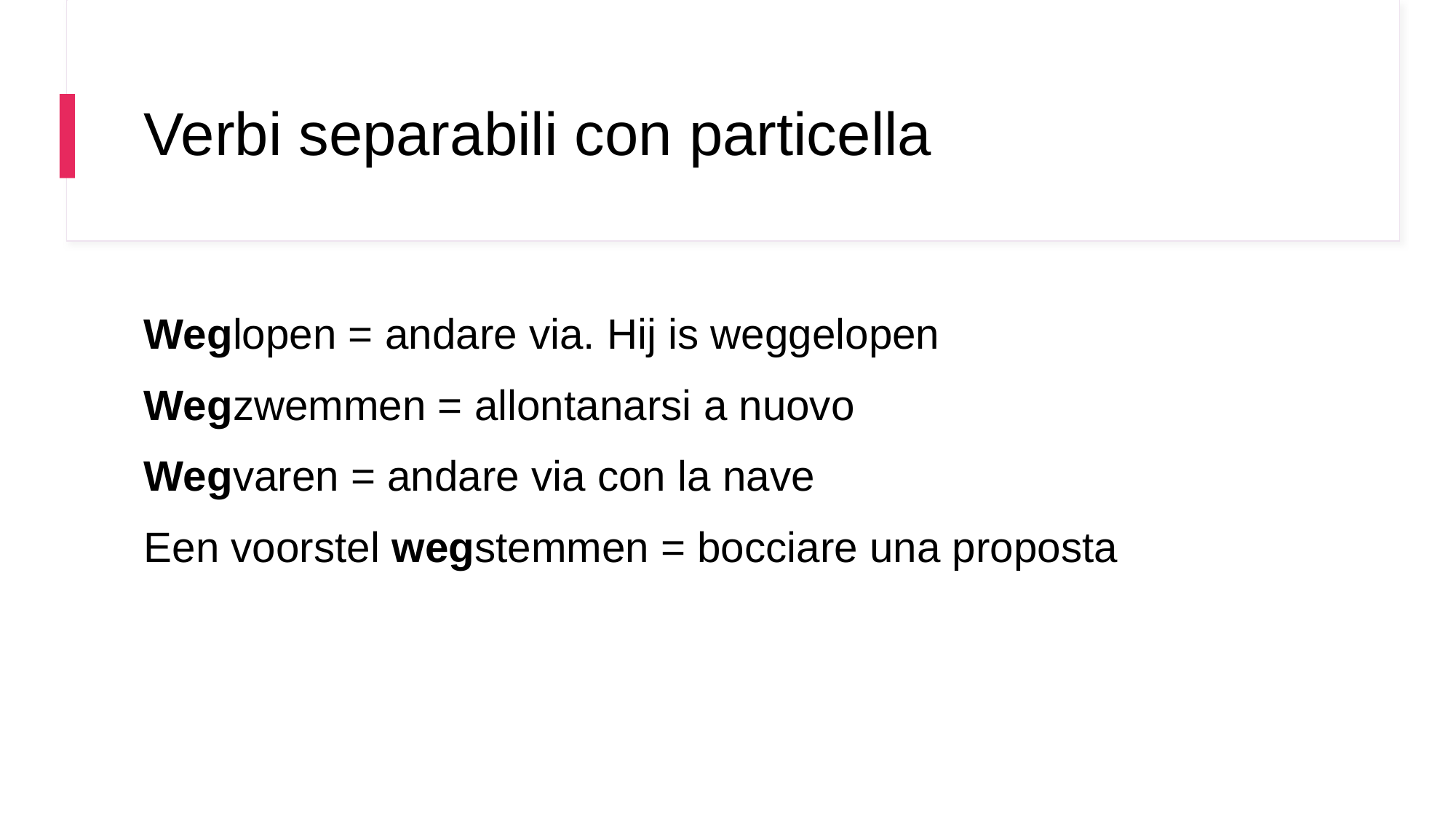

# Verbi separabili con particella
Weglopen = andare via. Hij is weggelopen
Wegzwemmen = allontanarsi a nuovo
Wegvaren = andare via con la nave
Een voorstel wegstemmen = bocciare una proposta